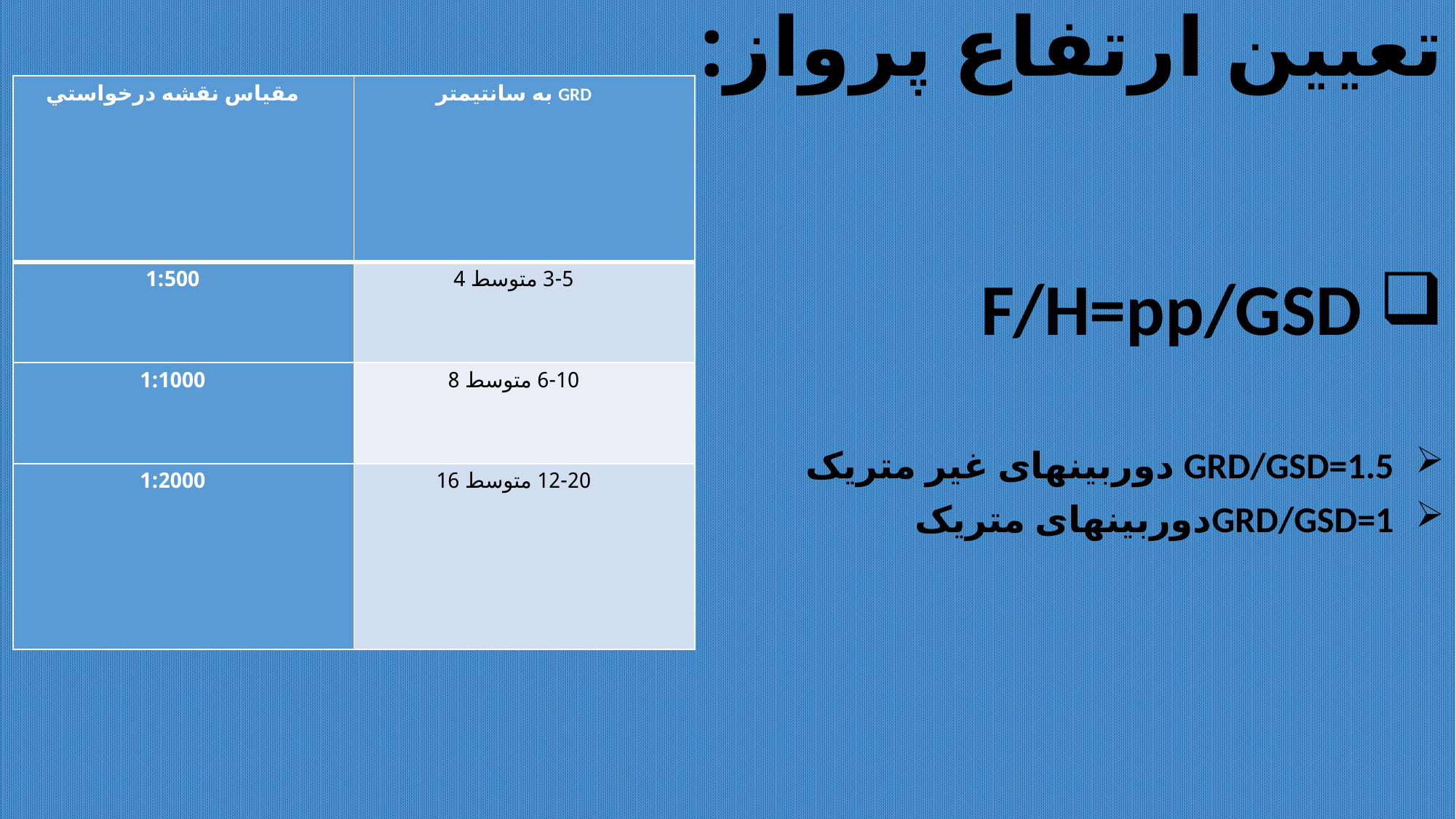

تعیین ارتفاع پرواز:

F/H=pp/GSD

 GRD/GSD=1.5 دوربینهای غیر متریک
 GRD/GSD=1دوربینهای متریک
| مقياس نقشه درخواستي | GRD به سانتیمتر |
| --- | --- |
| 1:500 | 3-5 متوسط 4 |
| 1:1000 | 6-10 متوسط 8 |
| 1:2000 | 12-20 متوسط 16 |